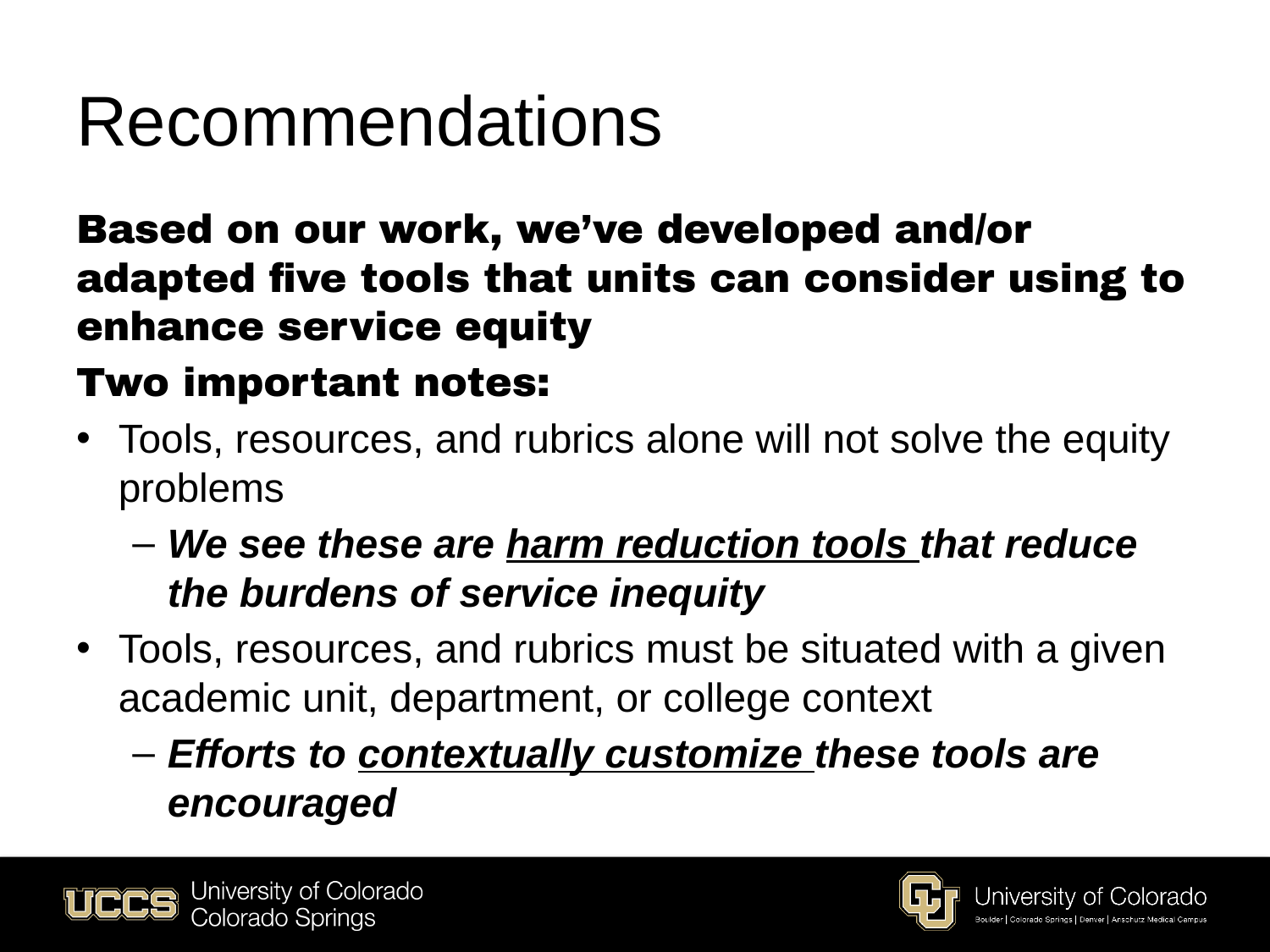

# Recommendations
Based on our work, we’ve developed and/or adapted five tools that units can consider using to enhance service equity
Two important notes:
Tools, resources, and rubrics alone will not solve the equity problems
We see these are harm reduction tools that reduce the burdens of service inequity
Tools, resources, and rubrics must be situated with a given academic unit, department, or college context
Efforts to contextually customize these tools are encouraged